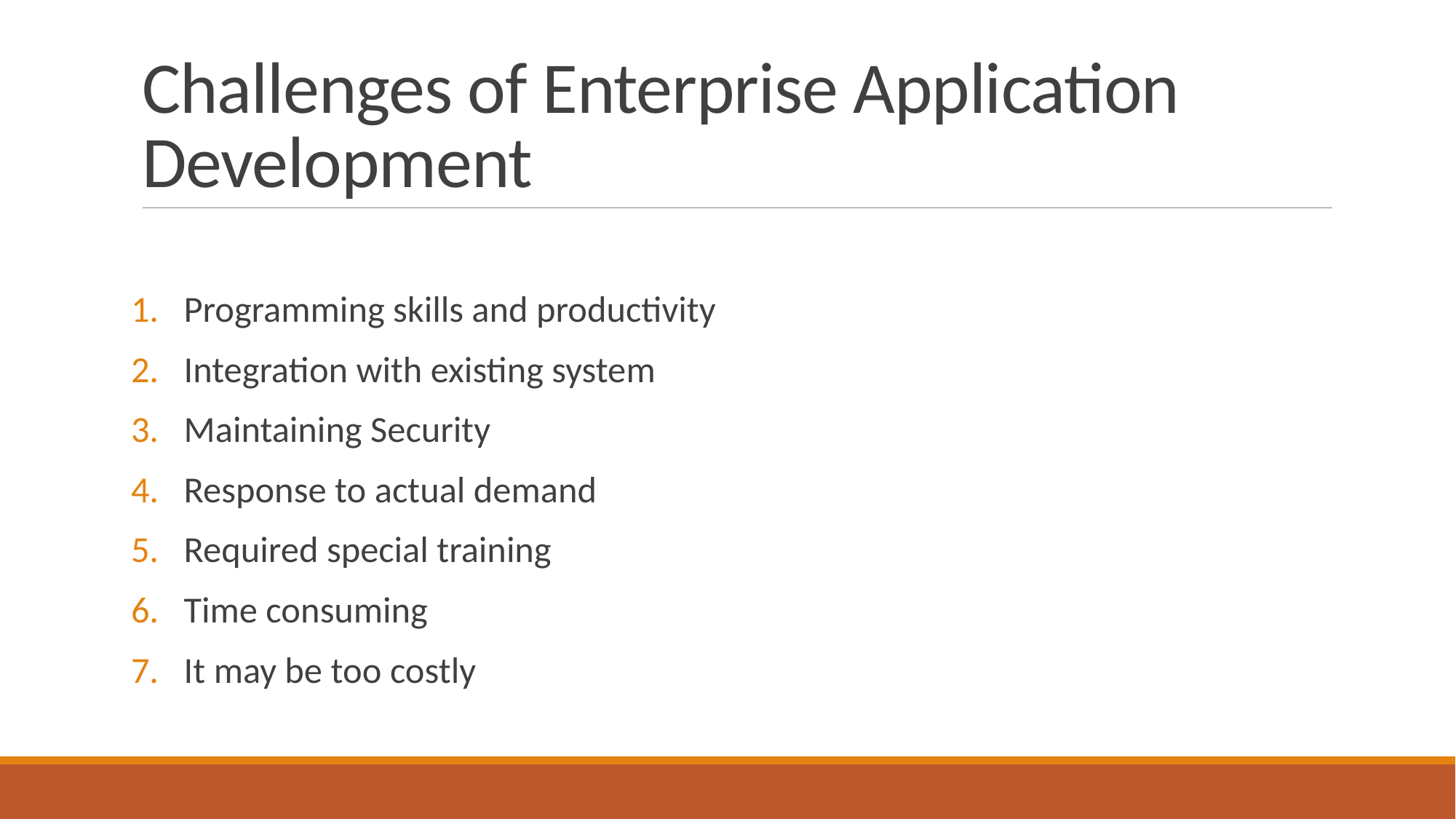

# Challenges of Enterprise Application Development

Programming skills and productivity
Integration with existing system
Maintaining Security
Response to actual demand
Required special training
Time consuming
It may be too costly